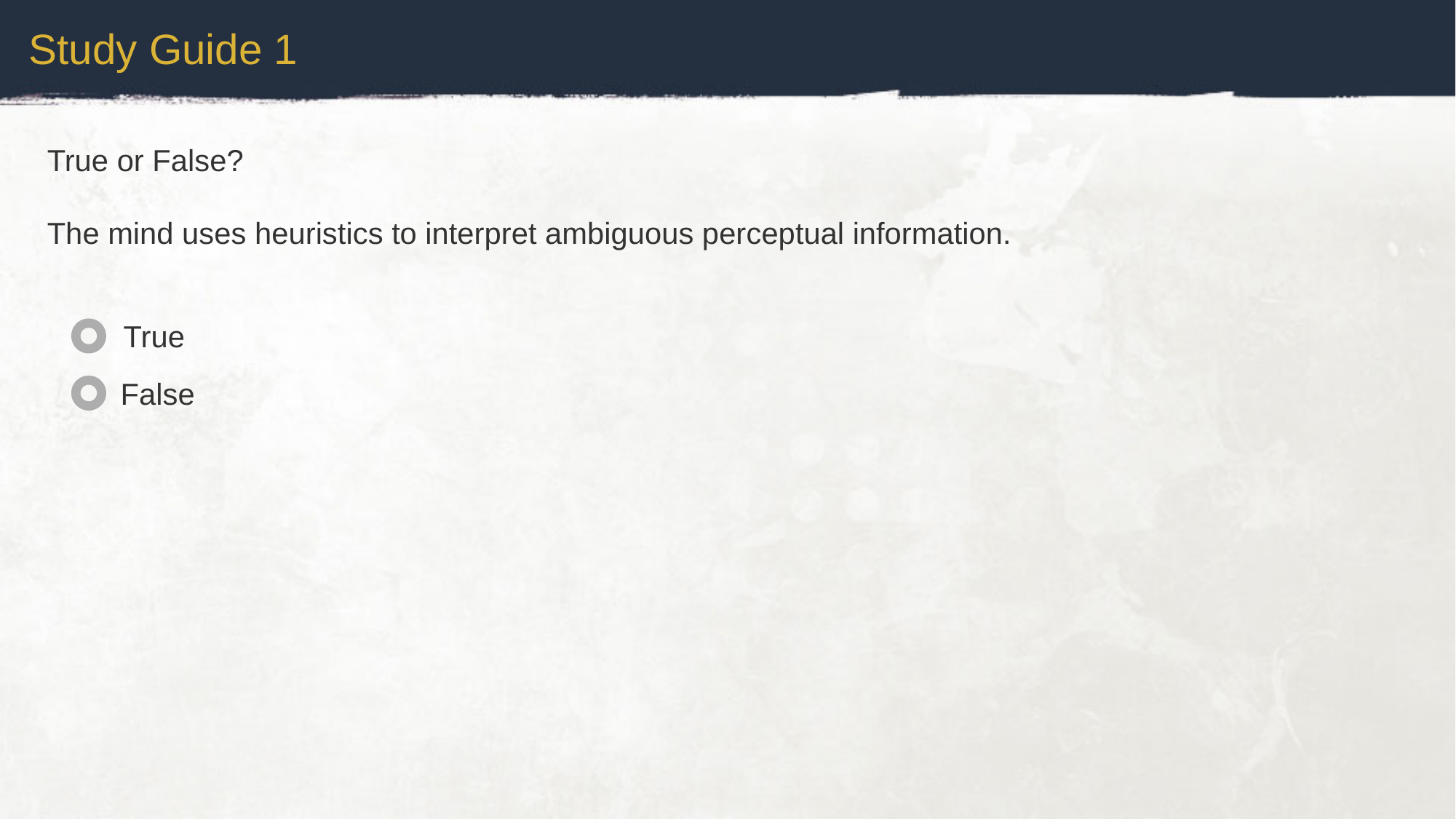

Study Guide 1
True or False?
The mind uses heuristics to interpret ambiguous perceptual information.
True

False